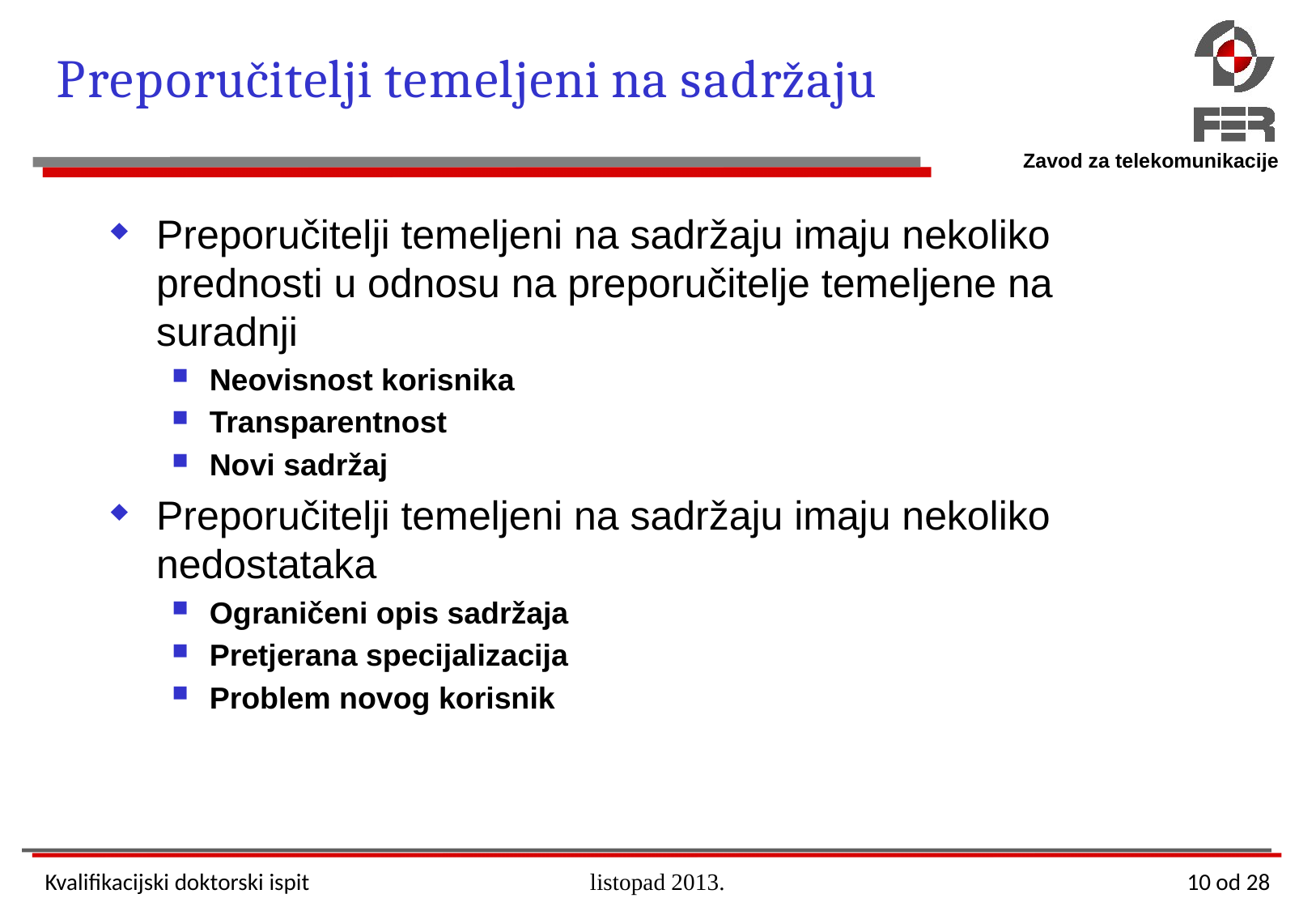

# Preporučitelji temeljeni na sadržaju
Preporučitelji temeljeni na sadržaju imaju nekoliko prednosti u odnosu na preporučitelje temeljene na suradnji
Neovisnost korisnika
Transparentnost
Novi sadržaj
Preporučitelji temeljeni na sadržaju imaju nekoliko nedostataka
Ograničeni opis sadržaja
Pretjerana specijalizacija
Problem novog korisnik

Kvalifikacijski doktorski ispit
listopad 2013.
10 od 28